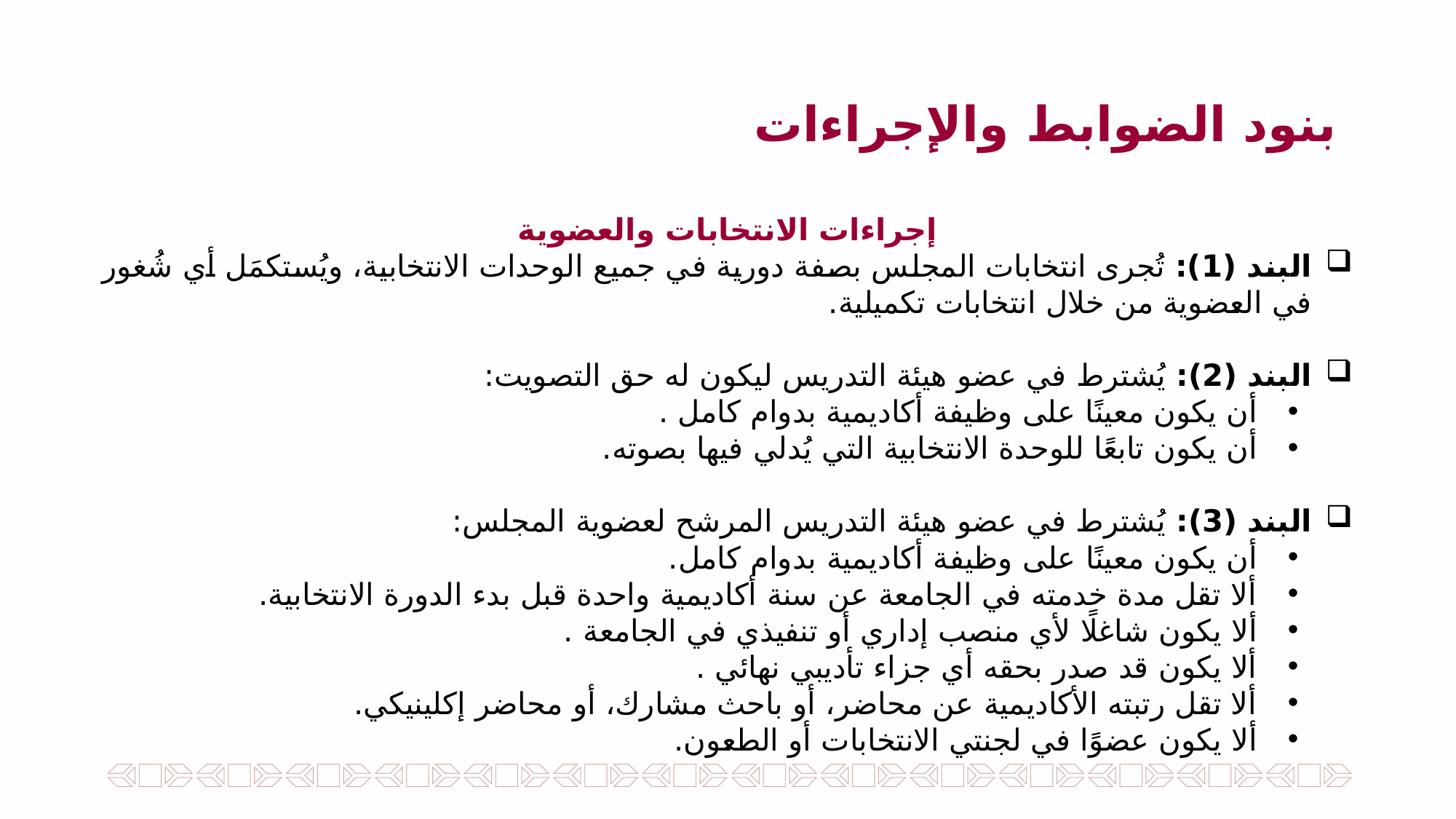

بنود الضوابط والإجراءات
إجراءات الانتخابات والعضوية
البند (1): تُجرى انتخابات المجلس بصفة دورية في جميع الوحدات الانتخابية، ويُستكمَل أي شُغور في العضوية من خلال انتخابات تكميلية.

البند (2): يُشترط في عضو هيئة التدريس ليكون له حق التصويت:
أن يكون معينًا على وظيفة أكاديمية بدوام كامل .
أن يكون تابعًا للوحدة الانتخابية التي يُدلي فيها بصوته.

البند (3): يُشترط في عضو هيئة التدريس المرشح لعضوية المجلس:
أن يكون معينًا على وظيفة أكاديمية بدوام كامل.
ألا تقل مدة خدمته في الجامعة عن سنة أكاديمية واحدة قبل بدء الدورة الانتخابية.
ألا يكون شاغلًا لأي منصب إداري أو تنفيذي في الجامعة .
ألا يكون قد صدر بحقه أي جزاء تأديبي نهائي .
ألا تقل رتبته الأكاديمية عن محاضر، أو باحث مشارك، أو محاضر إكلينيكي.
ألا يكون عضوًا في لجنتي الانتخابات أو الطعون.